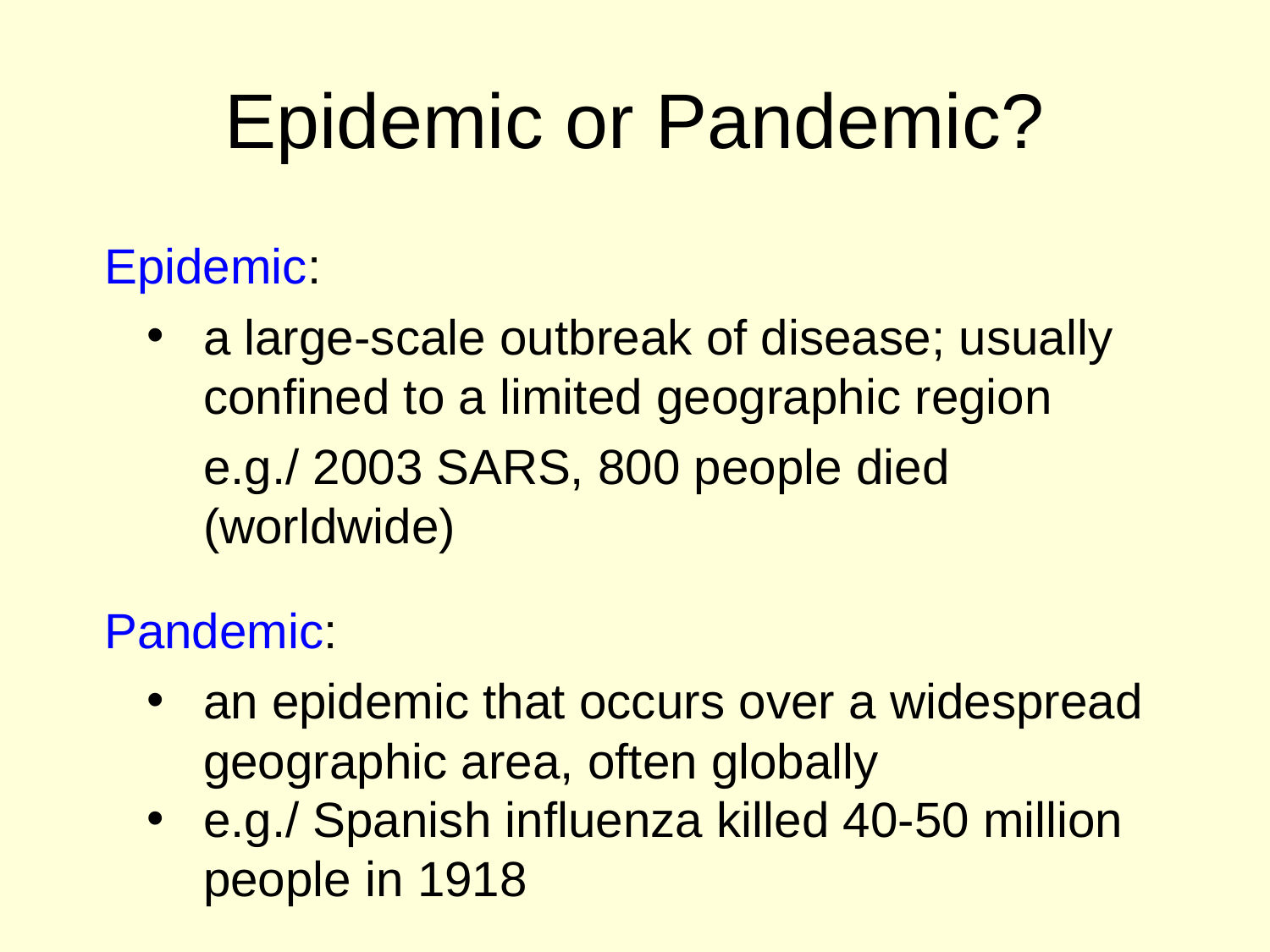

# Epidemic or Pandemic?
Epidemic:
a large-scale outbreak of disease; usually confined to a limited geographic region
e.g./ 2003 SARS, 800 people died (worldwide)

Pandemic:
an epidemic that occurs over a widespread geographic area, often globally
e.g./ Spanish influenza killed 40-50 million people in 1918